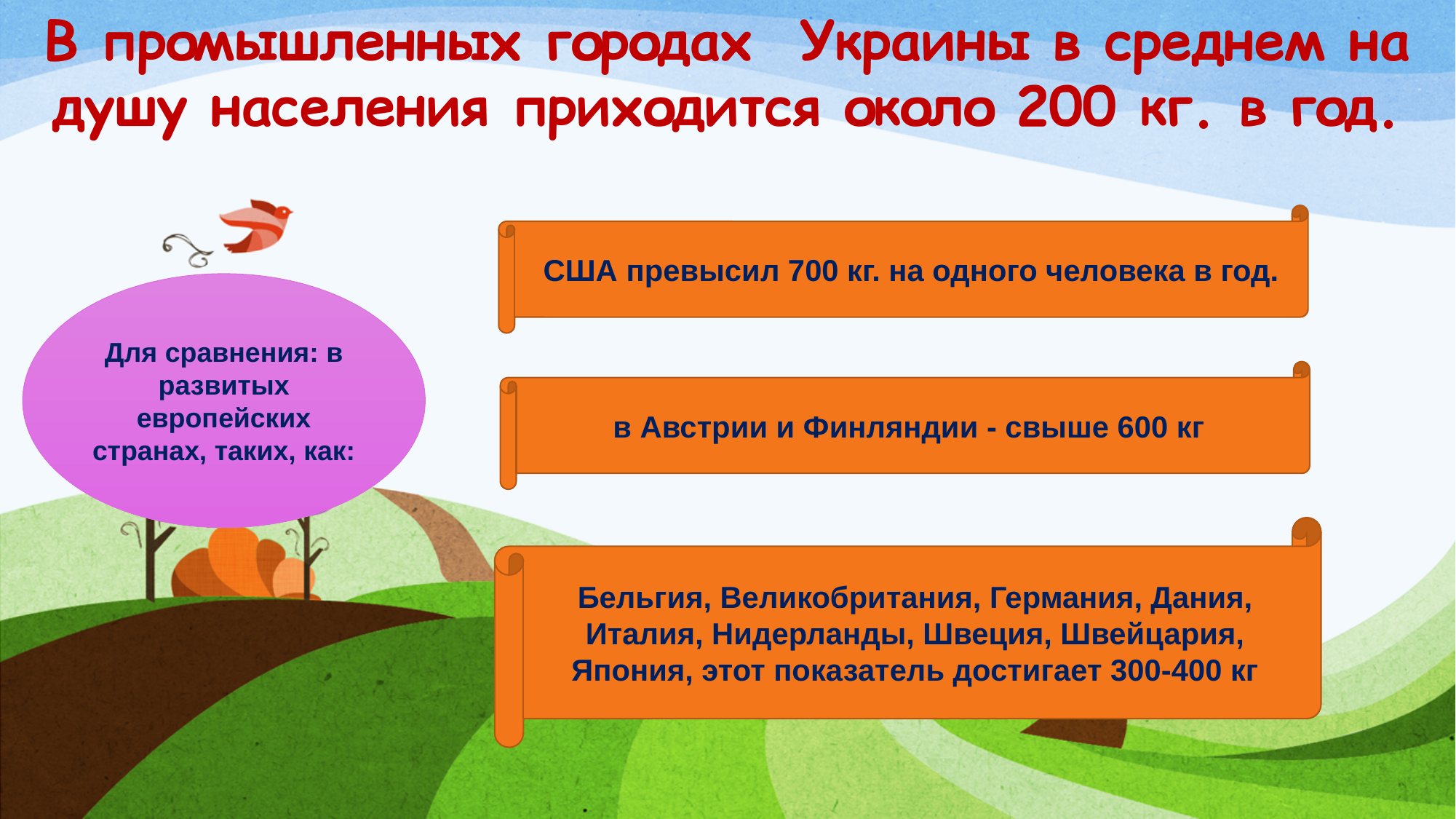

В промышленных городах  Украины в среднем на душу населения приходится около 200 кг. в год.
 США превысил 700 кг. на одного человека в год.
Для сравнения: в развитых европейских странах, таких, как:
в Австрии и Финляндии - свыше 600 кг
Бельгия, Великобритания, Германия, Дания, Италия, Нидерланды, Швеция, Швейцария, Япония, этот показатель достигает 300-400 кг